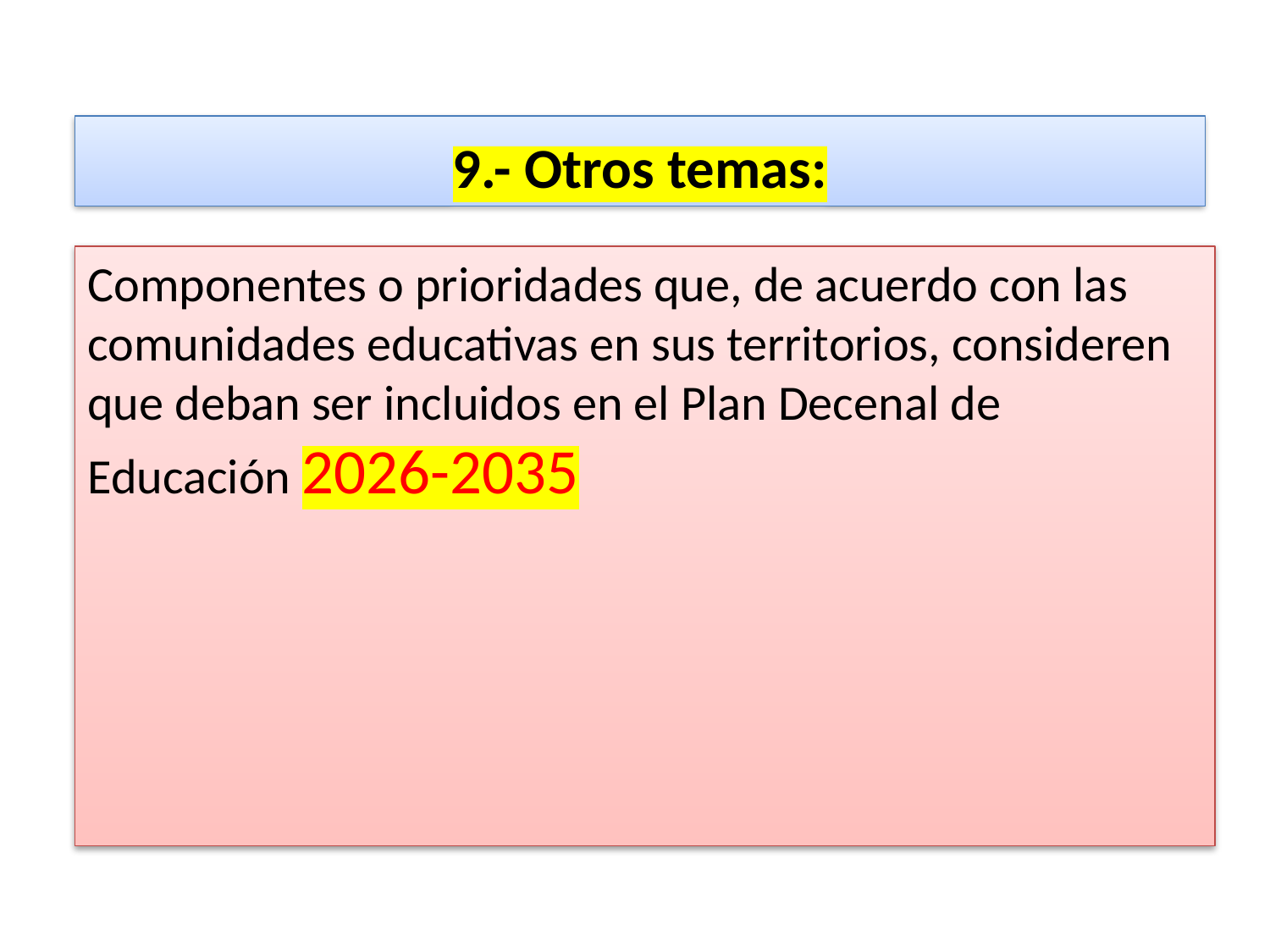

9.- Otros temas:
Componentes o prioridades que, de acuerdo con las comunidades educativas en sus territorios, consideren que deban ser incluidos en el Plan Decenal de Educación 2026-2035